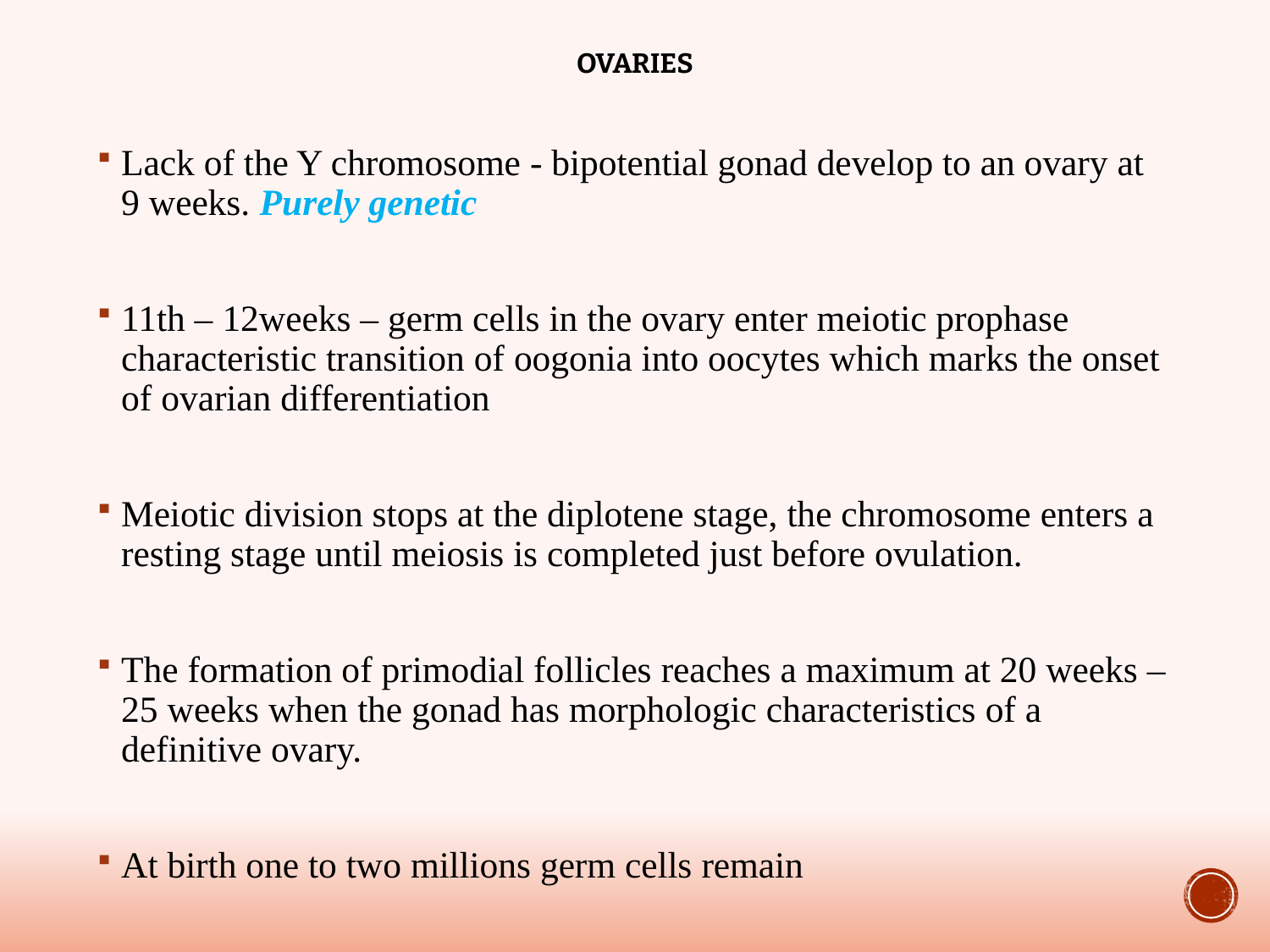

# OVARIES
Lack of the Y chromosome - bipotential gonad develop to an ovary at 9 weeks. Purely genetic

11th – 12weeks – germ cells in the ovary enter meiotic prophase characteristic transition of oogonia into oocytes which marks the onset of ovarian differentiation

Meiotic division stops at the diplotene stage, the chromosome enters a resting stage until meiosis is completed just before ovulation.

The formation of primodial follicles reaches a maximum at 20 weeks – 25 weeks when the gonad has morphologic characteristics of a definitive ovary.

At birth one to two millions germ cells remain